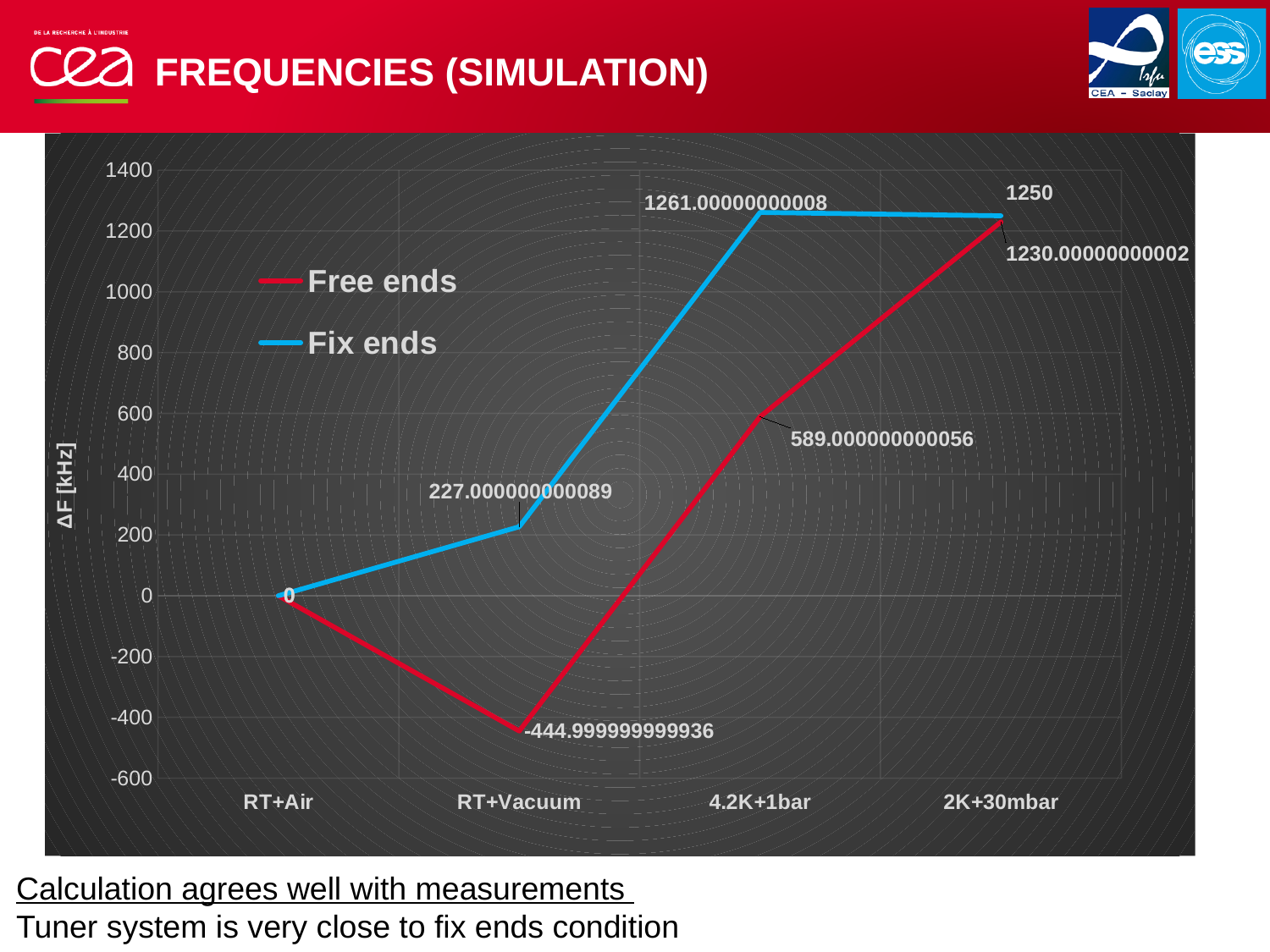

# Frequencies (simulation)

### Chart

| Category | Free ends | Fix ends |
|---|---|---|
| RT+Air | 0.0 | 0.0 |
| RT+Vacuum | -444.99999999993634 | 227.00000000008922 |
| 4.2K+1bar | 589.0000000000556 | 1261.000000000081 |
| 2K+30mbar | 1230.0000000000182 | 1250.0 |
Calculation agrees well with measurements
Tuner system is very close to fix ends condition